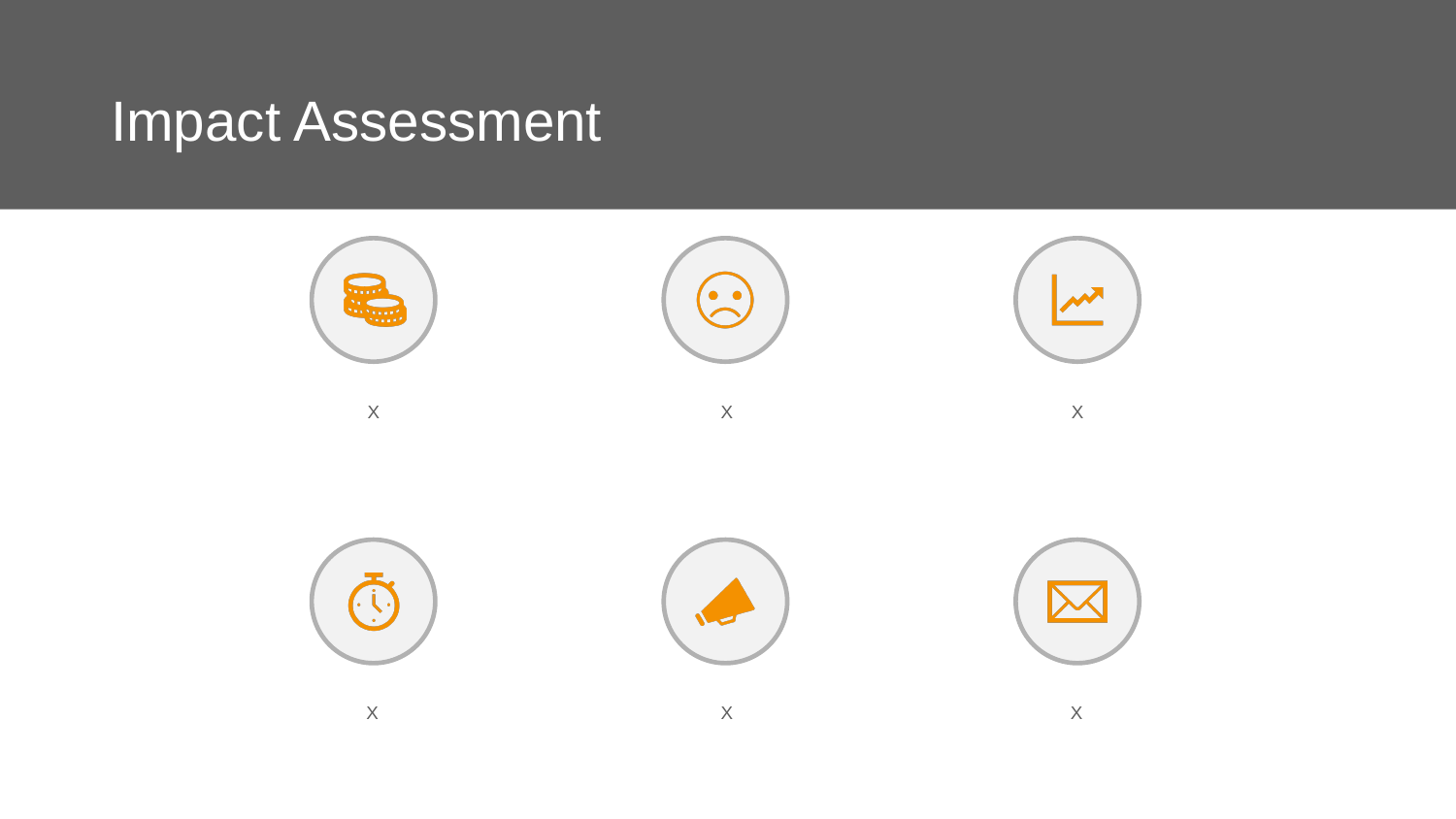

# Impact Assessment

X
X
X

X
X
X